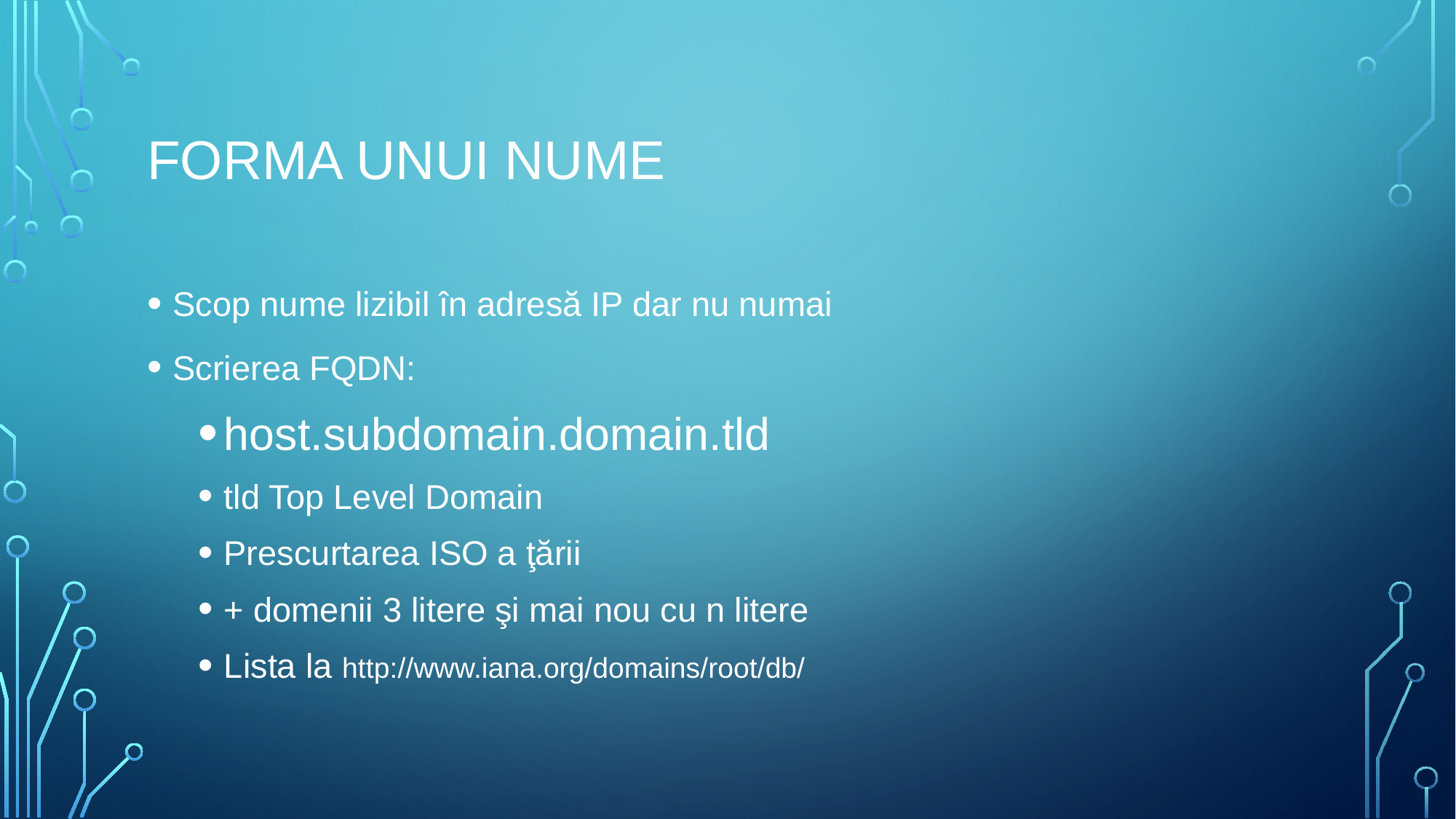

# Forma unui nume
Scop nume lizibil în adresă IP dar nu numai
Scrierea FQDN:
host.subdomain.domain.tld
tld Top Level Domain
Prescurtarea ISO a ţării
+ domenii 3 litere şi mai nou cu n litere
Lista la http://www.iana.org/domains/root/db/